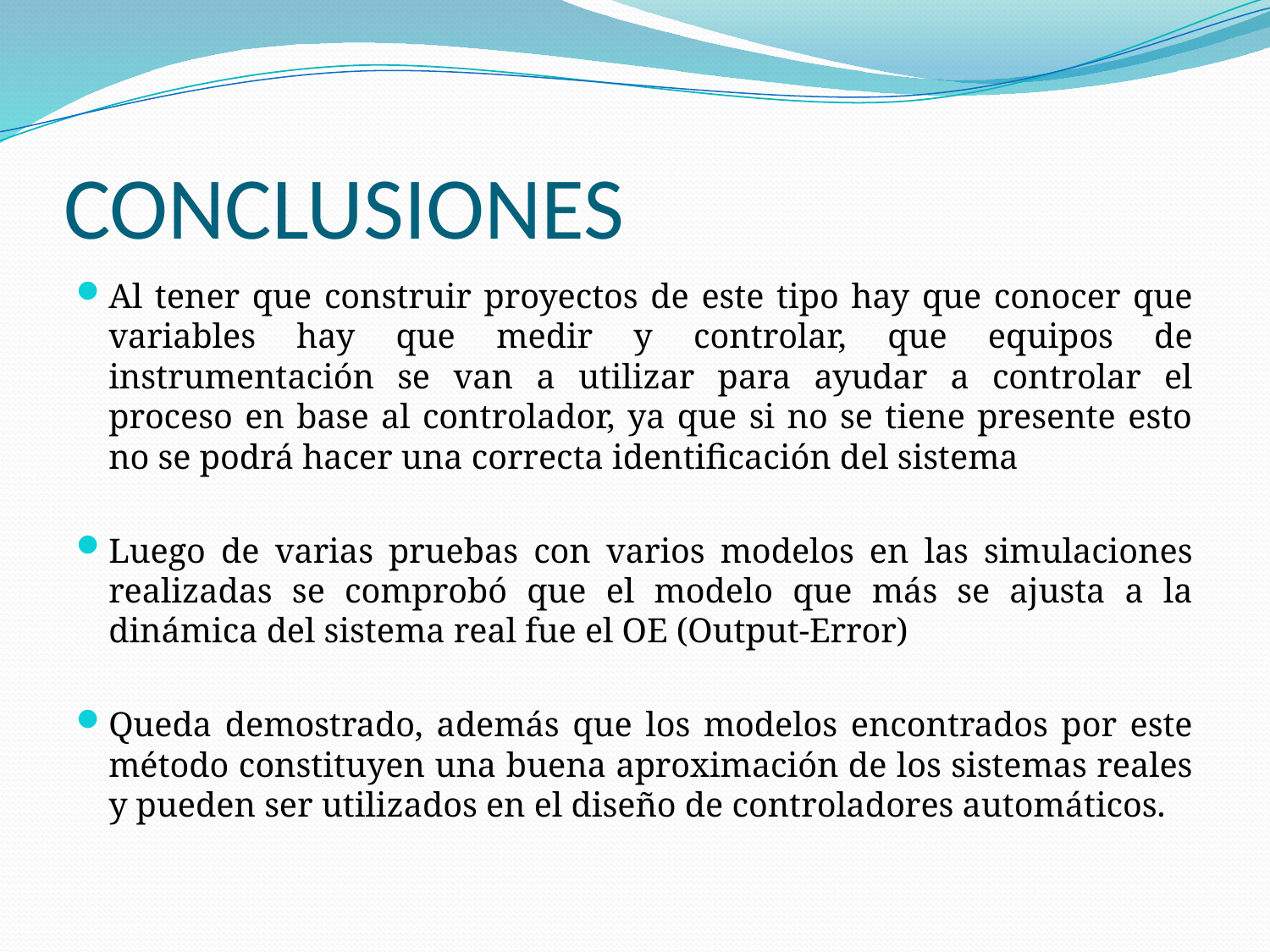

# CONCLUSIONES
Al tener que construir proyectos de este tipo hay que conocer que variables hay que medir y controlar, que equipos de instrumentación se van a utilizar para ayudar a controlar el proceso en base al controlador, ya que si no se tiene presente esto no se podrá hacer una correcta identificación del sistema

Luego de varias pruebas con varios modelos en las simulaciones realizadas se comprobó que el modelo que más se ajusta a la dinámica del sistema real fue el OE (Output-Error)

Queda demostrado, además que los modelos encontrados por este método constituyen una buena aproximación de los sistemas reales y pueden ser utilizados en el diseño de controladores automáticos.